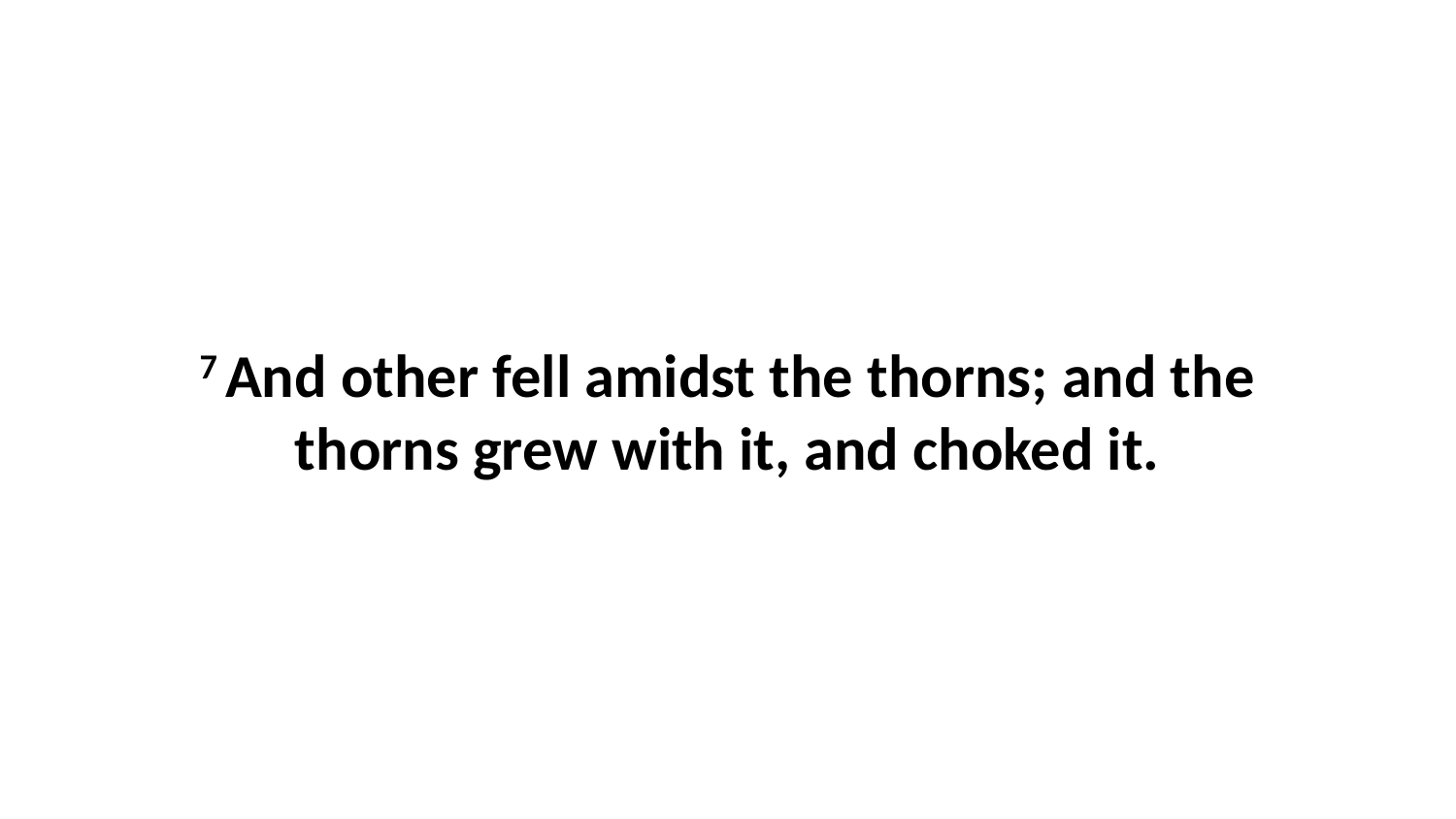

7 And other fell amidst the thorns; and the thorns grew with it, and choked it.